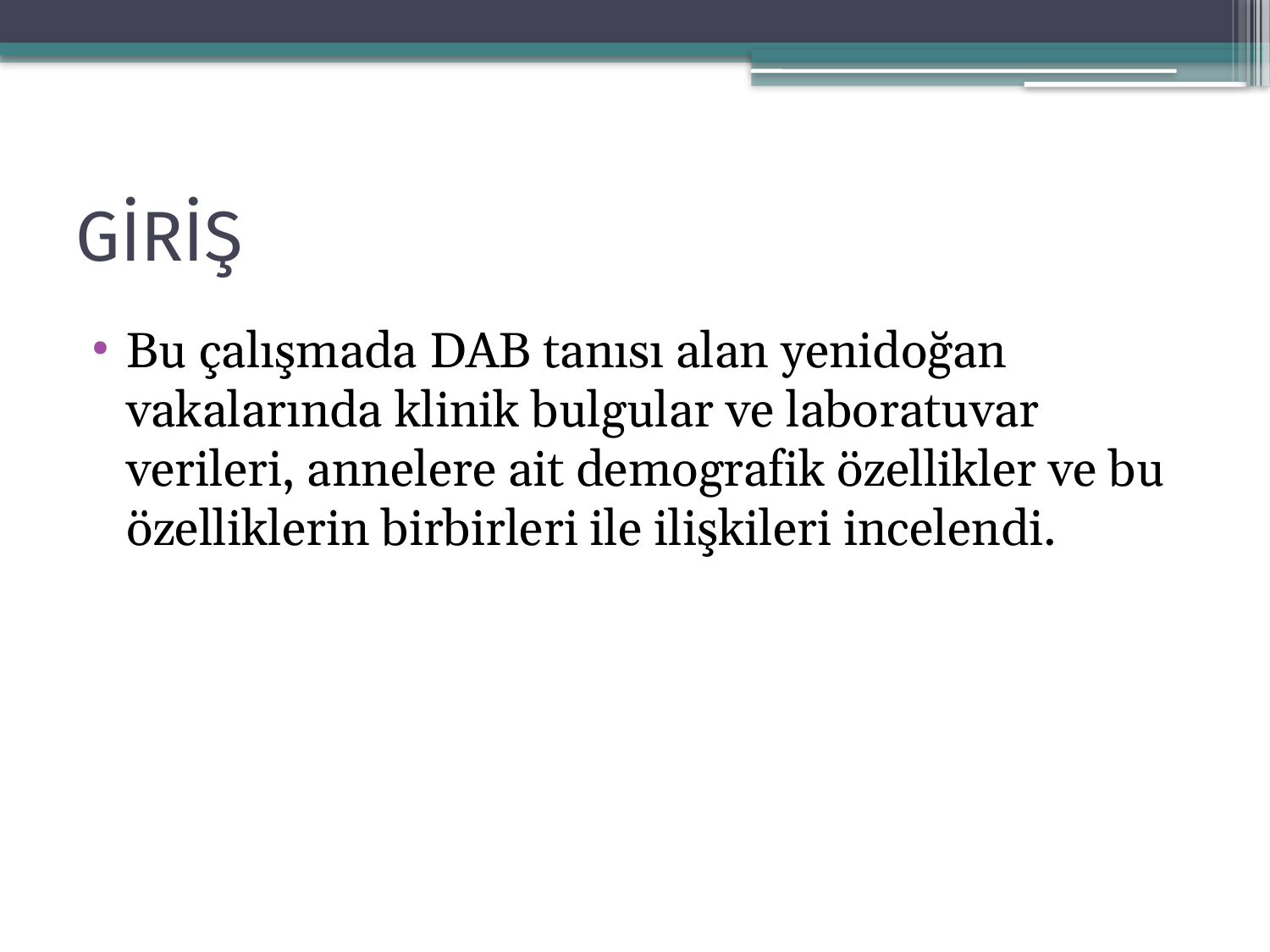

# GİRİŞ
Bu çalışmada DAB tanısı alan yenidoğan vakalarında klinik bulgular ve laboratuvar verileri, annelere ait demografik özellikler ve bu özelliklerin birbirleri ile ilişkileri incelendi.